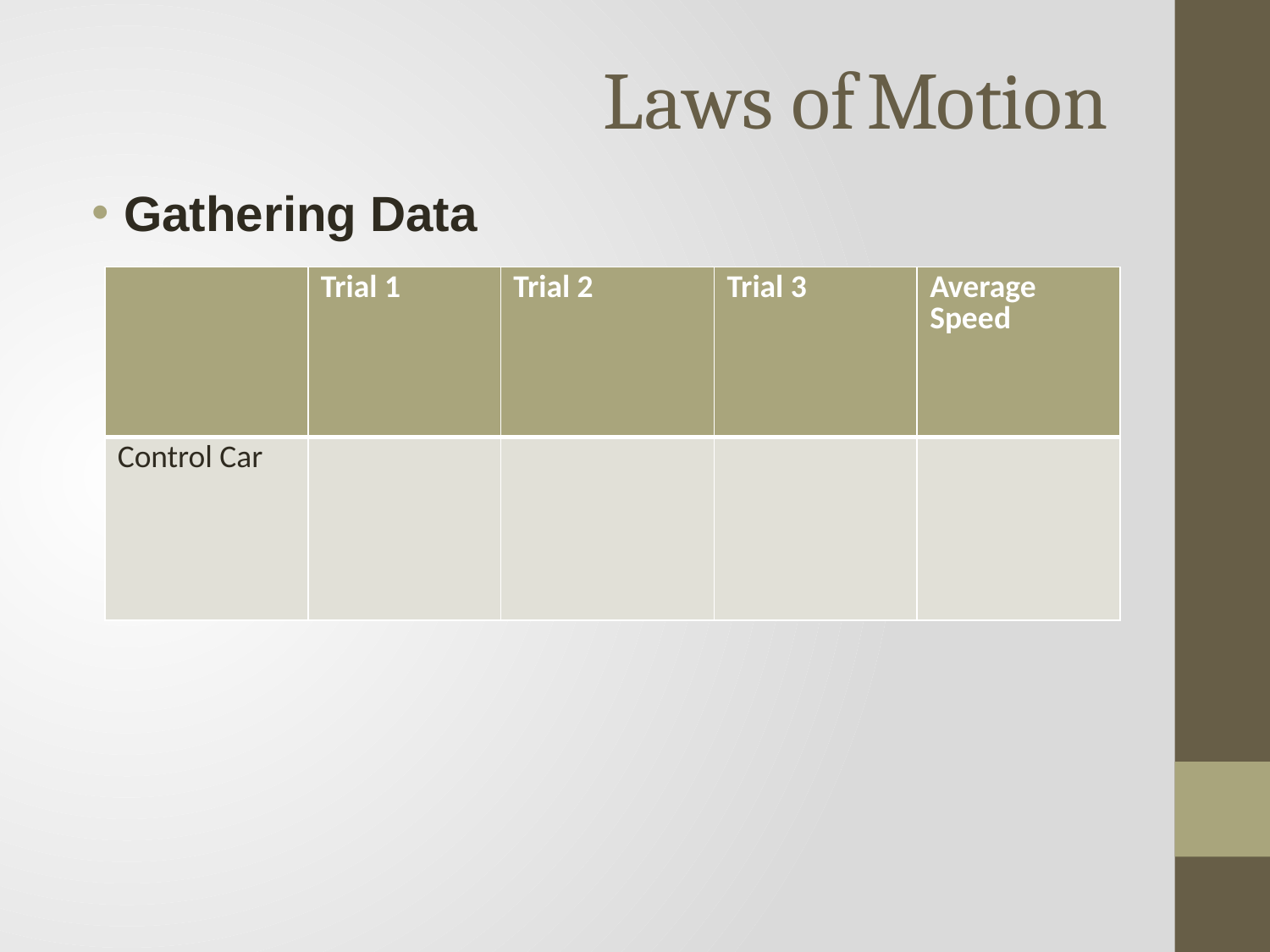

# Laws of Motion
Gathering Data

|  | Trial 1 | Trial 2 | Trial 3 | Average Speed |
| --- | --- | --- | --- | --- |
| Control Car |  |  |  |  |